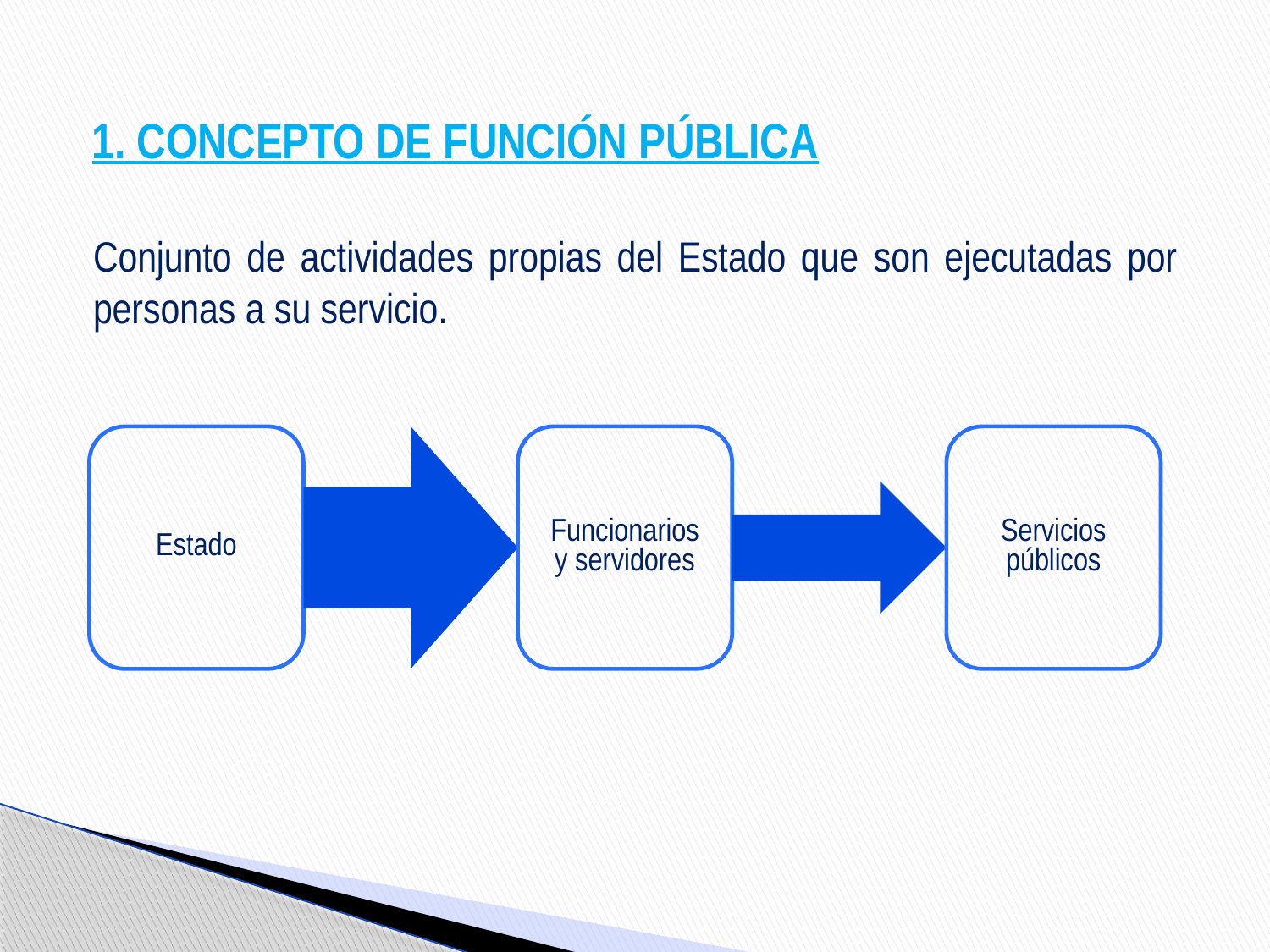

1. CONCEPTO DE FUNCIÓN PÚBLICA
	Conjunto de actividades propias del Estado que son ejecutadas por personas a su servicio.
Estado
Funcionarios y servidores
Servicios públicos